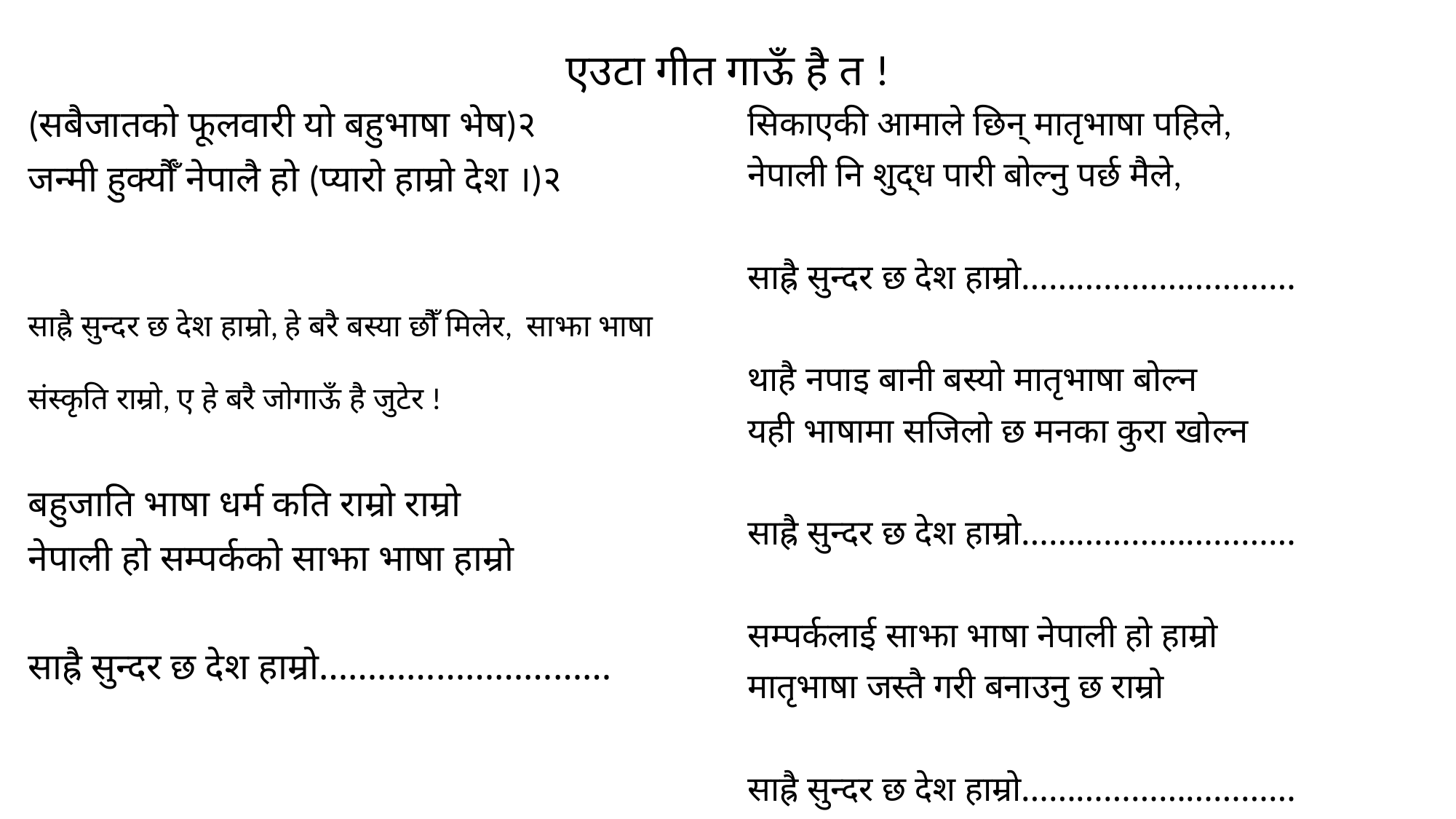

# एउटा गीत गाऊँ है त !
(सबैजातको फूलवारी यो बहुभाषा भेष)२
जन्मी हुर्क्यौँ नेपालै हो (प्यारो हाम्रो देश ।)२

साह्रै सुन्दर छ देश हाम्रो, हे बरै बस्या छौँ मिलेर,  साझा भाषा संस्कृति राम्रो, ए हे बरै जोगाऊँ है जुटेर !

बहुजाति भाषा धर्म कति राम्रो राम्रो
नेपाली हो सम्पर्कको साझा भाषा हाम्रो

साह्रै सुन्दर छ देश हाम्रो…………………………

सिकाए‌की आमाले छिन् मातृभाषा पहिले,
नेपाली नि शुद्ध पारी बोल्नु पर्छ मैले,

साह्रै सुन्दर छ देश हाम्रो…………………………

थाहै नपाइ बानी बस्यो मातृ‌भाषा बोल्न
यही भाषामा सजिलो छ मनका कुरा खोल्न

साह्रै सुन्दर छ देश हाम्रो…………………………

सम्पर्कलाई साझा भाषा नेपाली हो हाम्रो
मातृ‌भाषा जस्तै गरी बनाउनु छ राम्रो

साह्रै सुन्दर छ देश हाम्रो…………………………